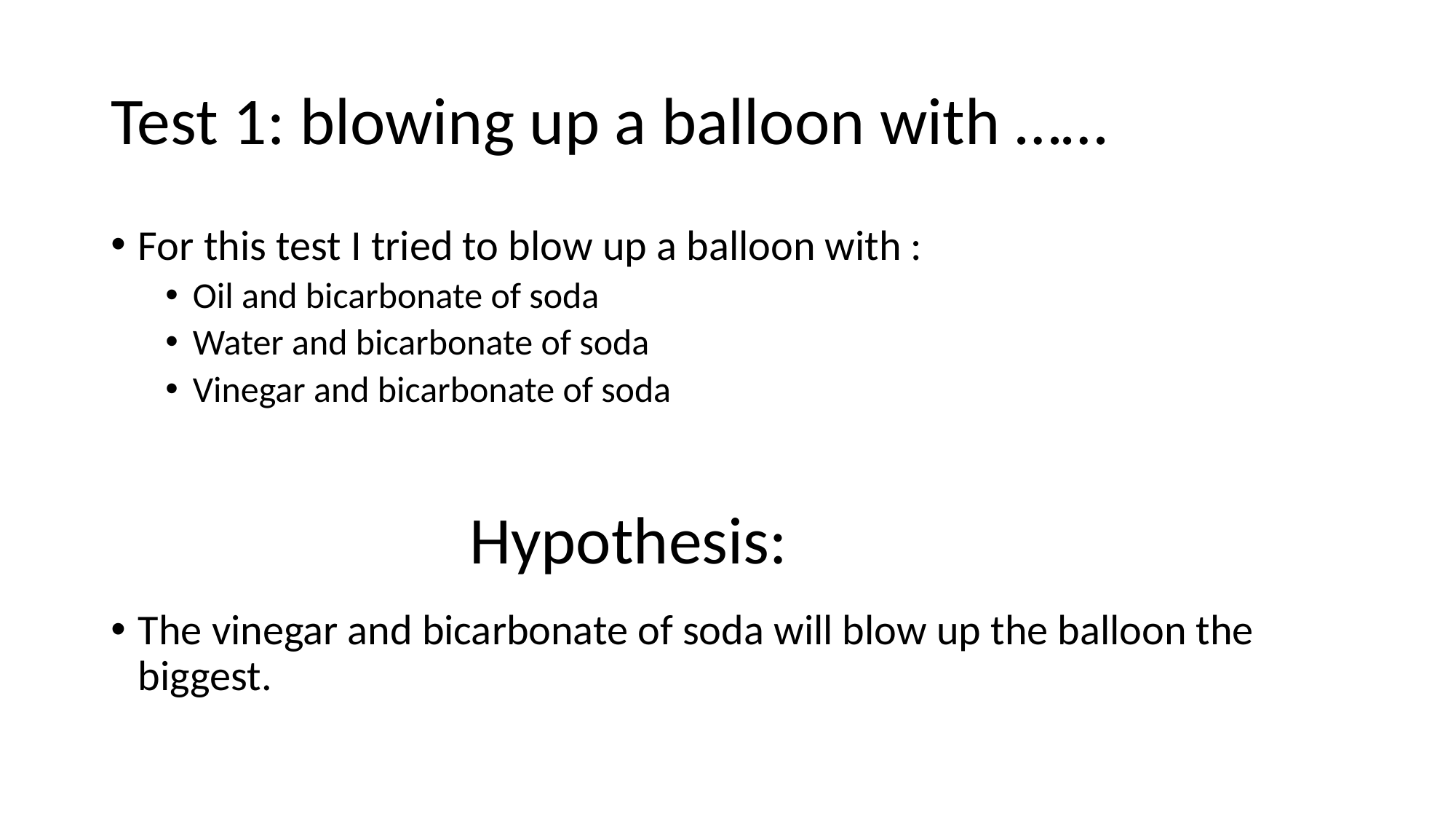

# Test 1: blowing up a balloon with ……
For this test I tried to blow up a balloon with :
Oil and bicarbonate of soda
Water and bicarbonate of soda
Vinegar and bicarbonate of soda

The vinegar and bicarbonate of soda will blow up the balloon the biggest.
Hypothesis: